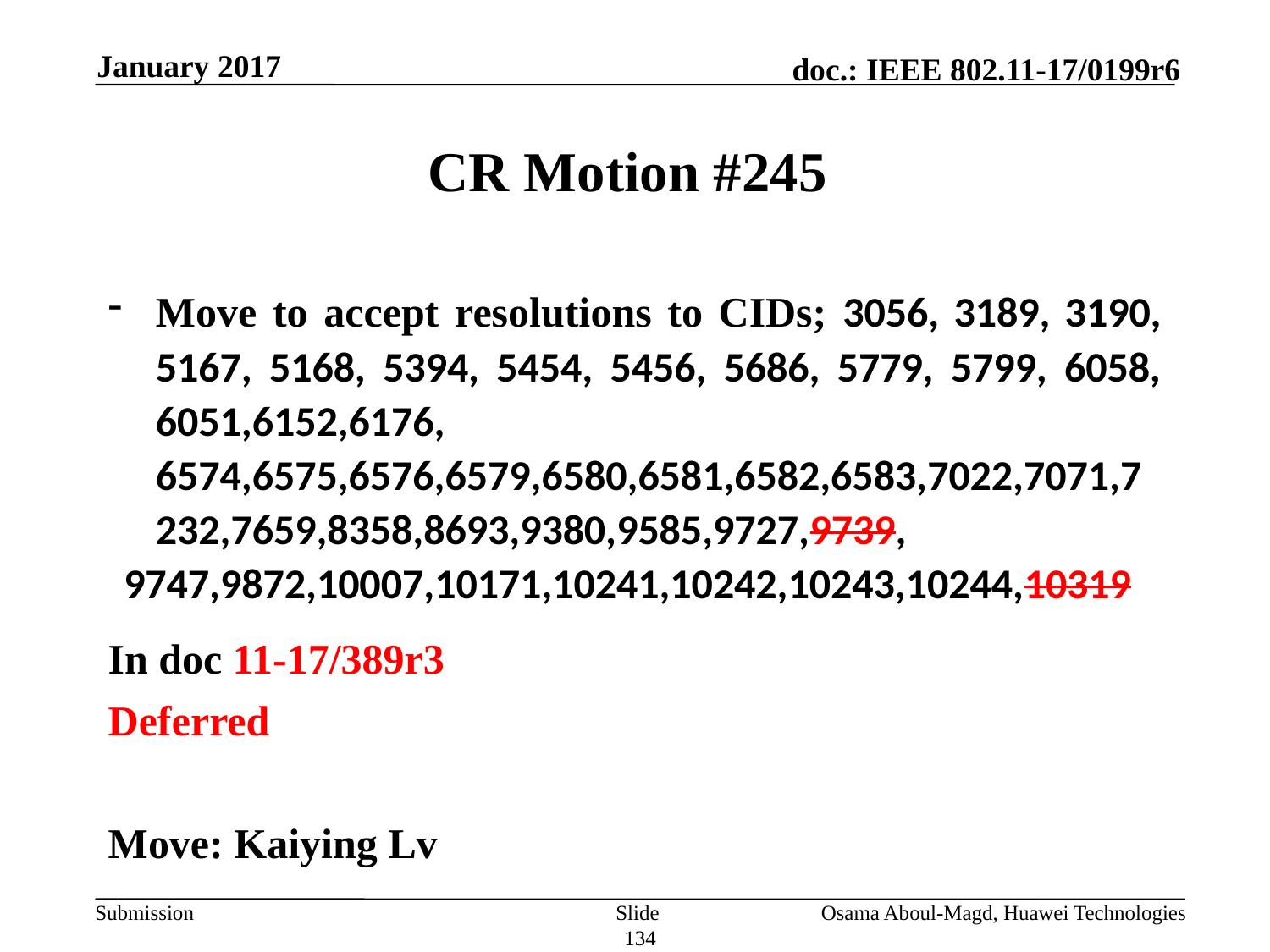

January 2017
# CR Motion #245
Move to accept resolutions to CIDs; 3056, 3189, 3190, 5167, 5168, 5394, 5454, 5456, 5686, 5779, 5799, 6058, 6051,6152,6176, 6574,6575,6576,6579,6580,6581,6582,6583,7022,7071,7232,7659,8358,8693,9380,9585,9727,9739,
9747,9872,10007,10171,10241,10242,10243,10244,10319
In doc 11-17/389r3
Deferred

Move: Kaiying Lv
Slide 134
Osama Aboul-Magd, Huawei Technologies